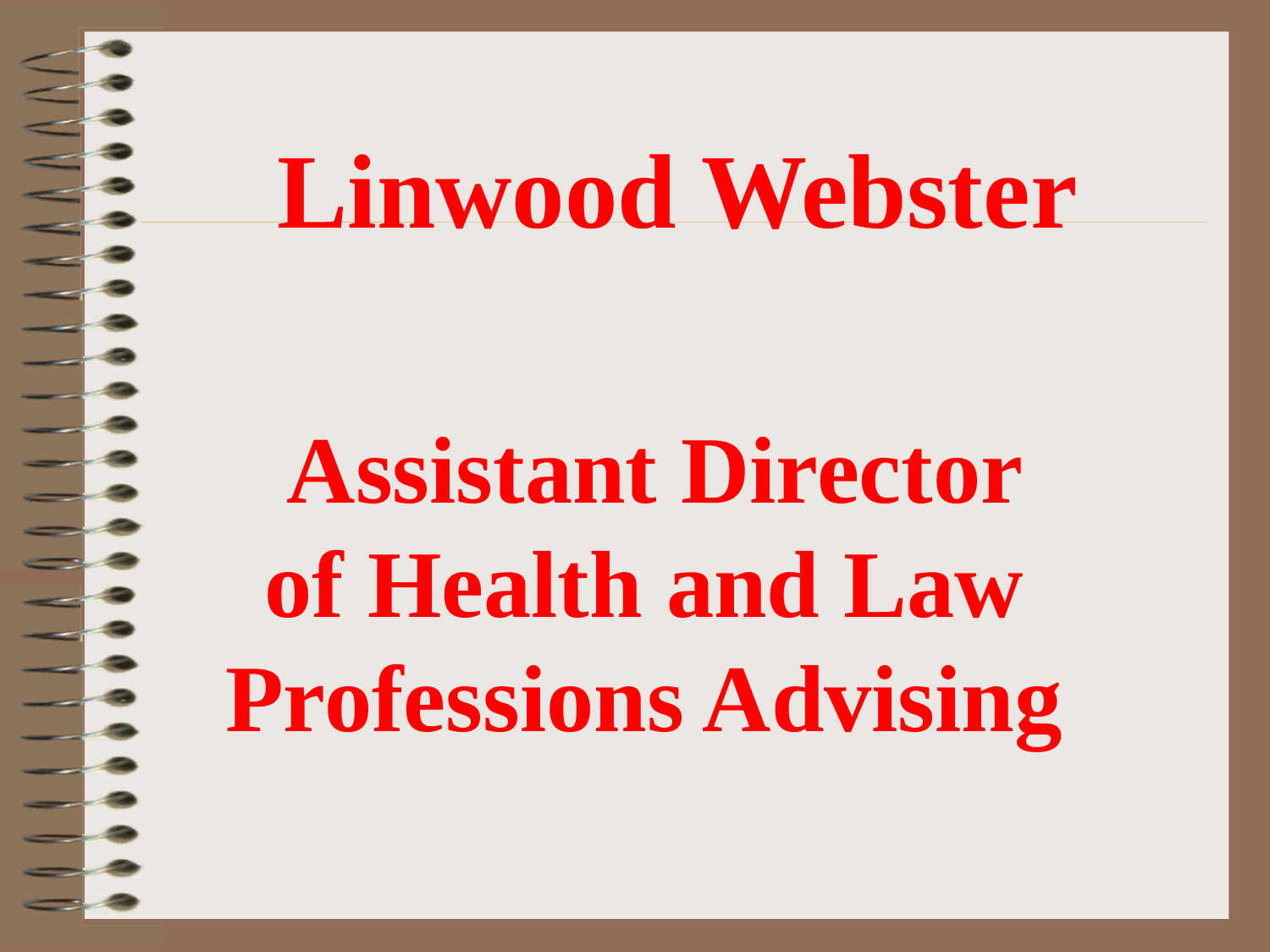

Linwood Webster
 Assistant Director
of Health and Law
Professions Advising